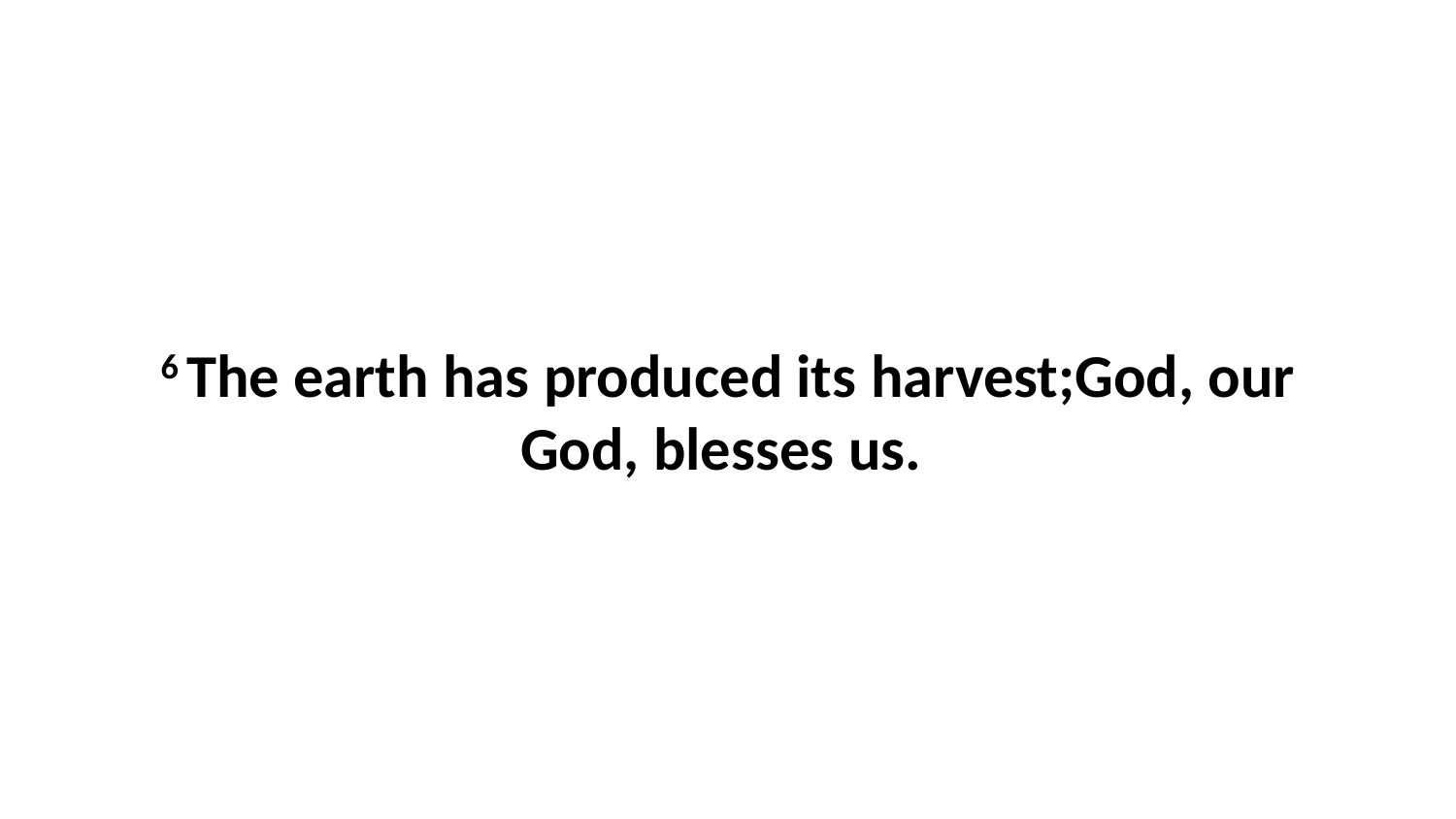

6 The earth has produced its harvest;God, our God, blesses us.